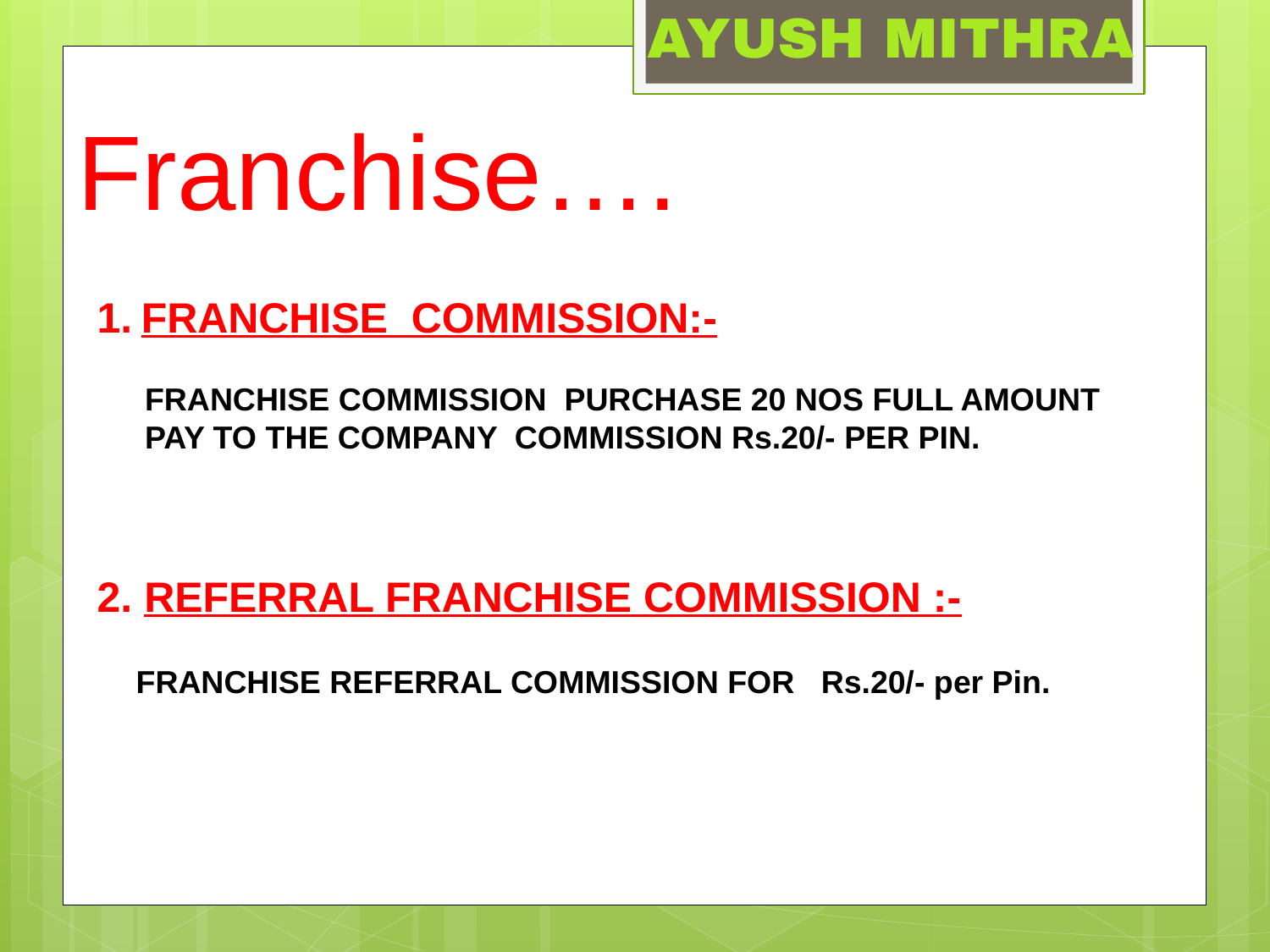

AYUSH MITHRA
Franchise….
1. FRANCHISE  COMMISSION:-

	FRANCHISE COMMISSION  PURCHASE 20 NOS FULL AMOUNT PAY TO THE COMPANY  COMMISSION Rs.20/- PER PIN.

2. REFERRAL FRANCHISE COMMISSION :-

    FRANCHISE REFERRAL COMMISSION FOR   Rs.20/- per Pin.